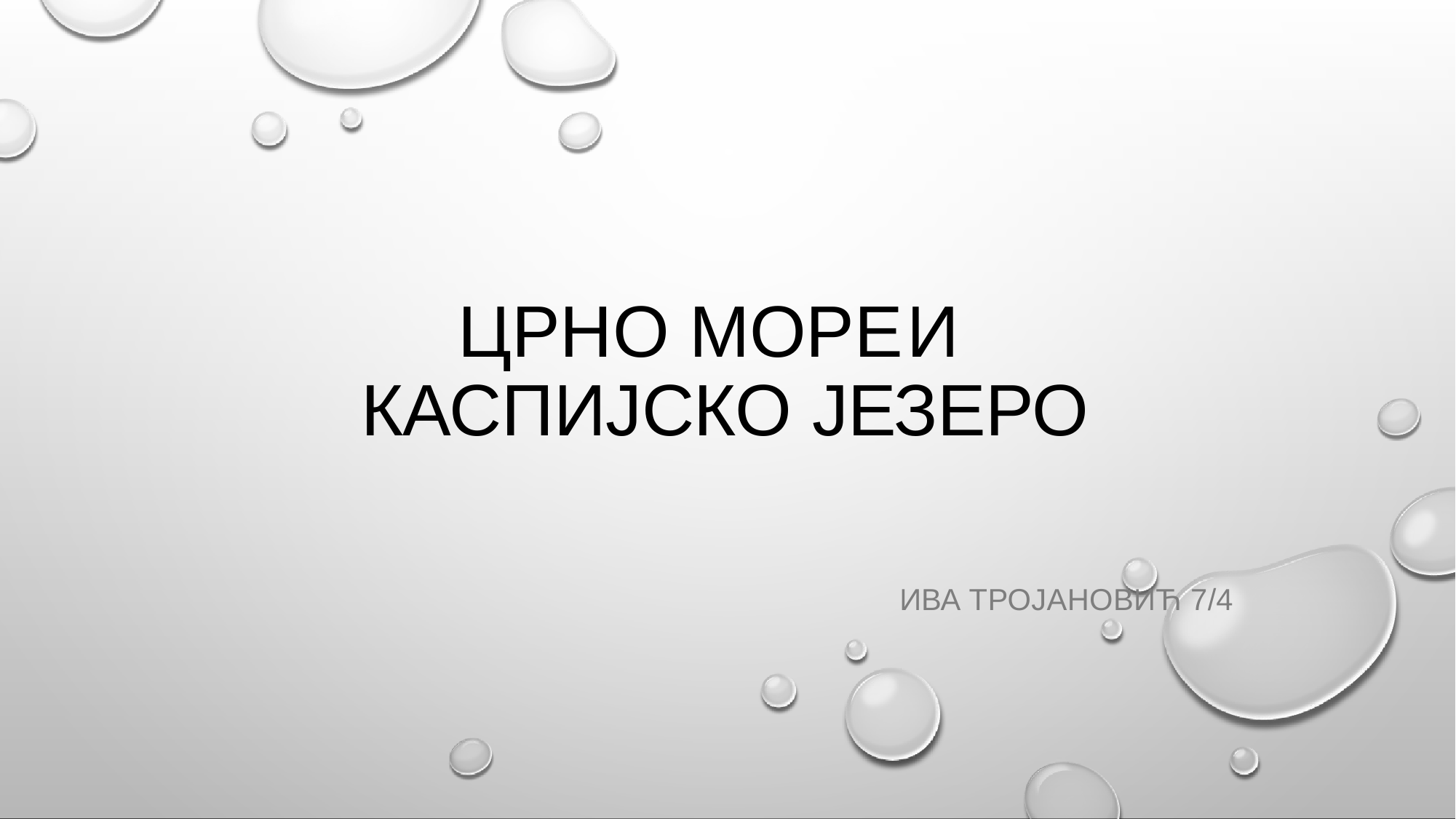

ЦРНО МОРЕ	И  КАСПИЈСКО ЈЕЗЕРО
ИВА ТРОЈАНОВИЋ 7/4